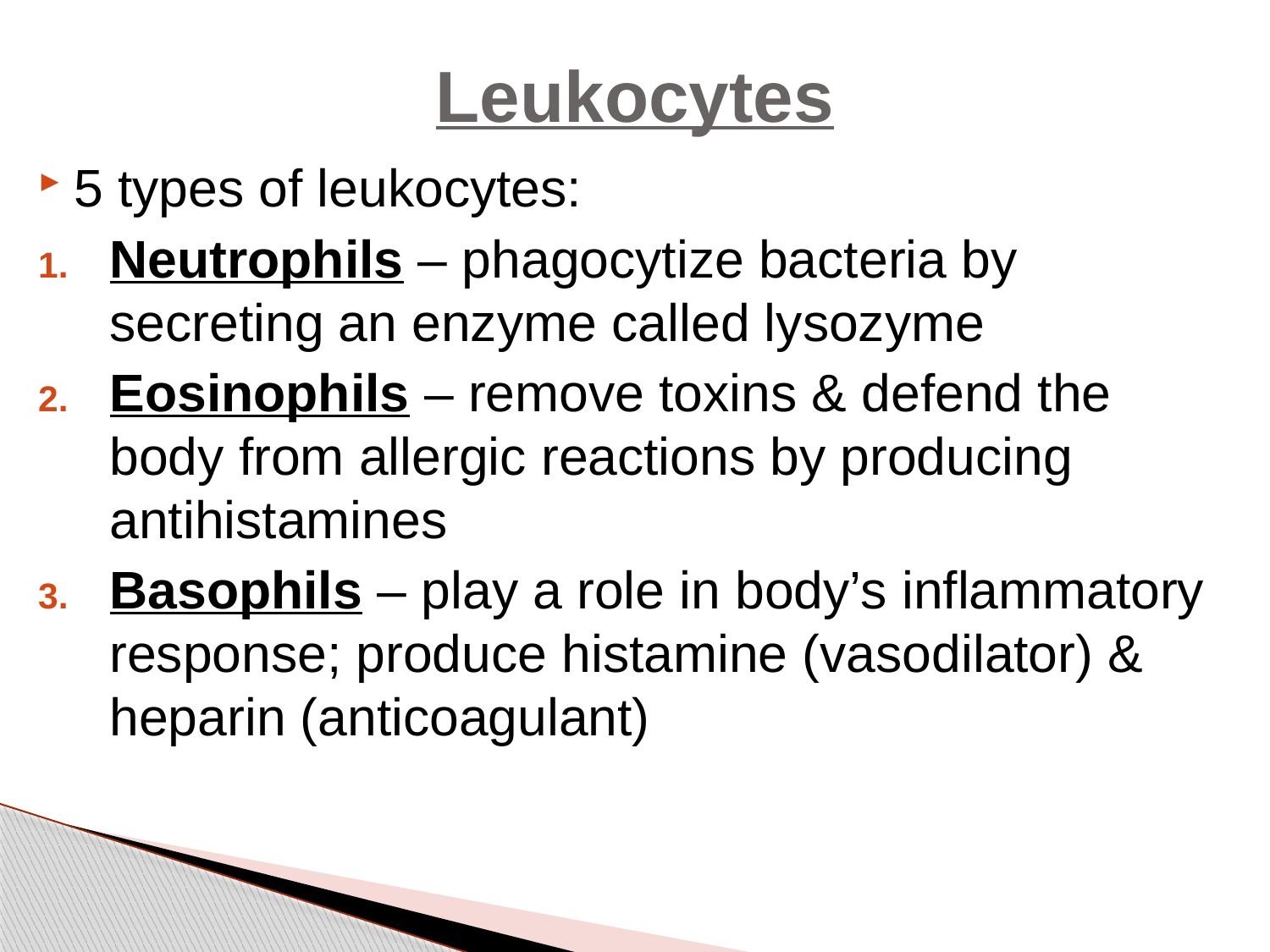

# Leukocytes
5 types of leukocytes:
Neutrophils – phagocytize bacteria by secreting an enzyme called lysozyme
Eosinophils – remove toxins & defend the body from allergic reactions by producing antihistamines
Basophils – play a role in body’s inflammatory response; produce histamine (vasodilator) & heparin (anticoagulant)